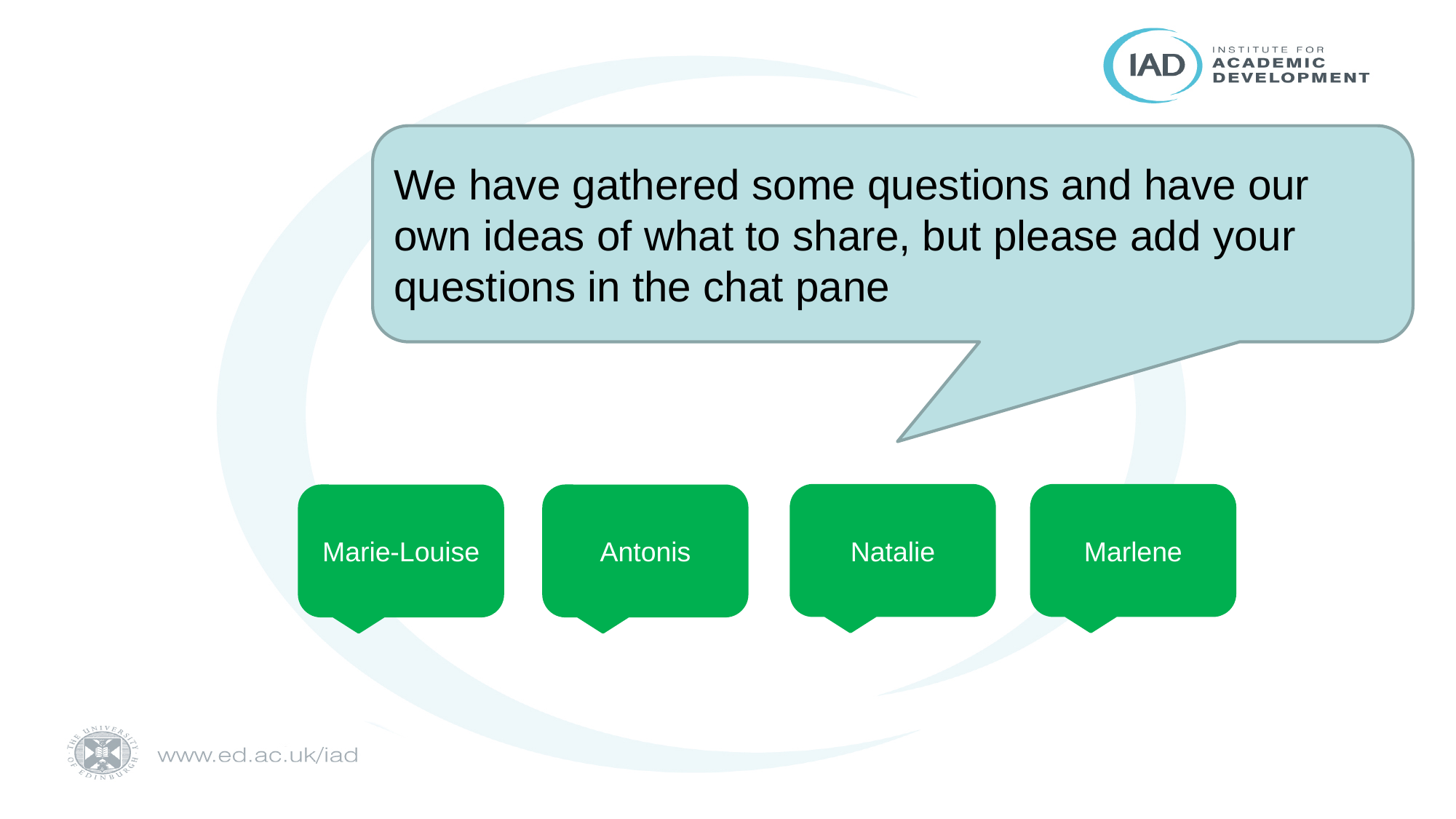

We have gathered some questions and have our own ideas of what to share, but please add your questions in the chat pane
Natalie
Marlene
Marie-Louise
Antonis